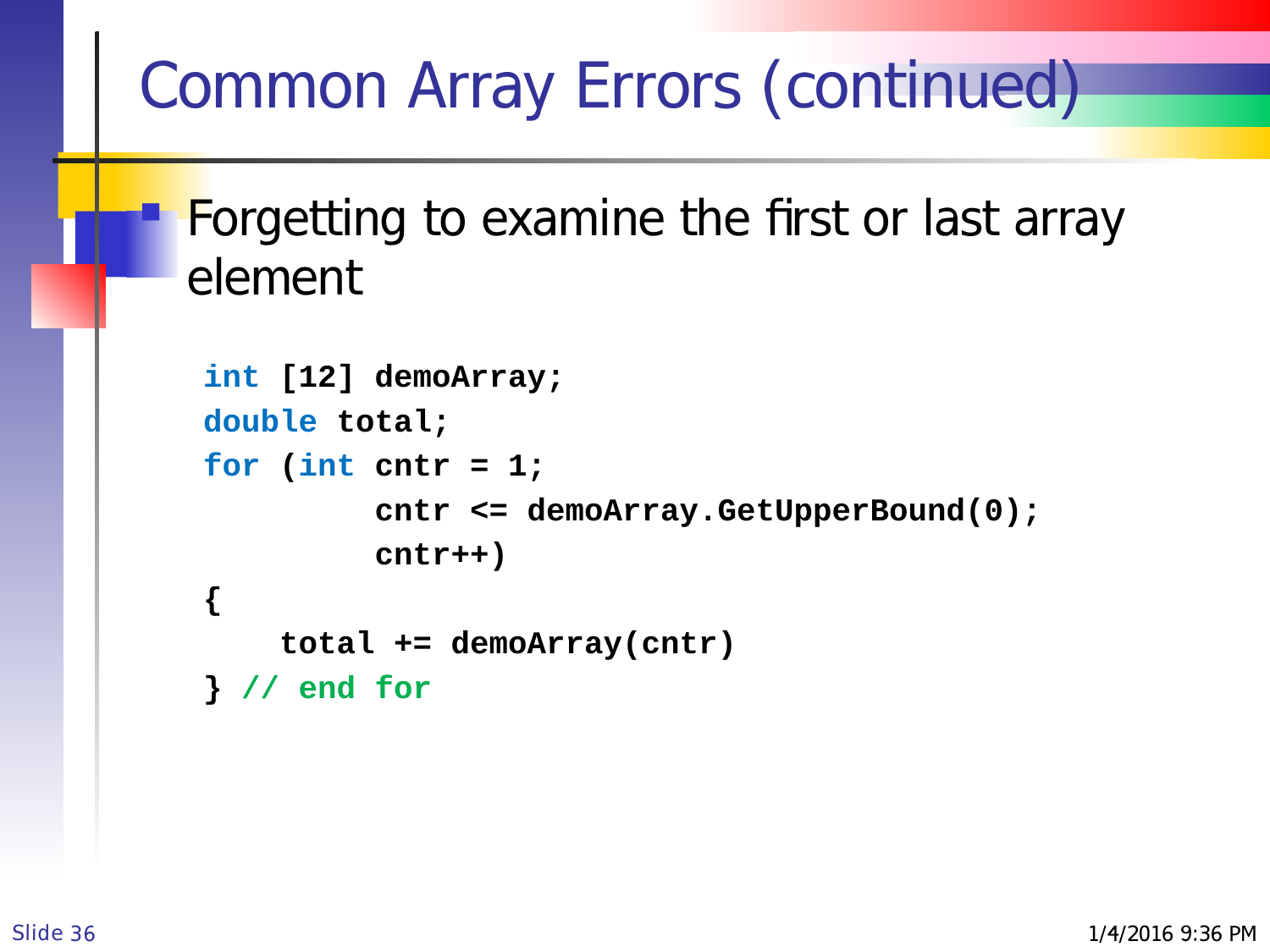

# Common Array Errors (continued)
Forgetting to examine the first or last array element

int [12] demoArray;
double total;
for (int cntr = 1;
         cntr <= demoArray.GetUpperBound(0);
         cntr++)
{
    total += demoArray(cntr)
} // end for

1/4/2016 9:36 PM